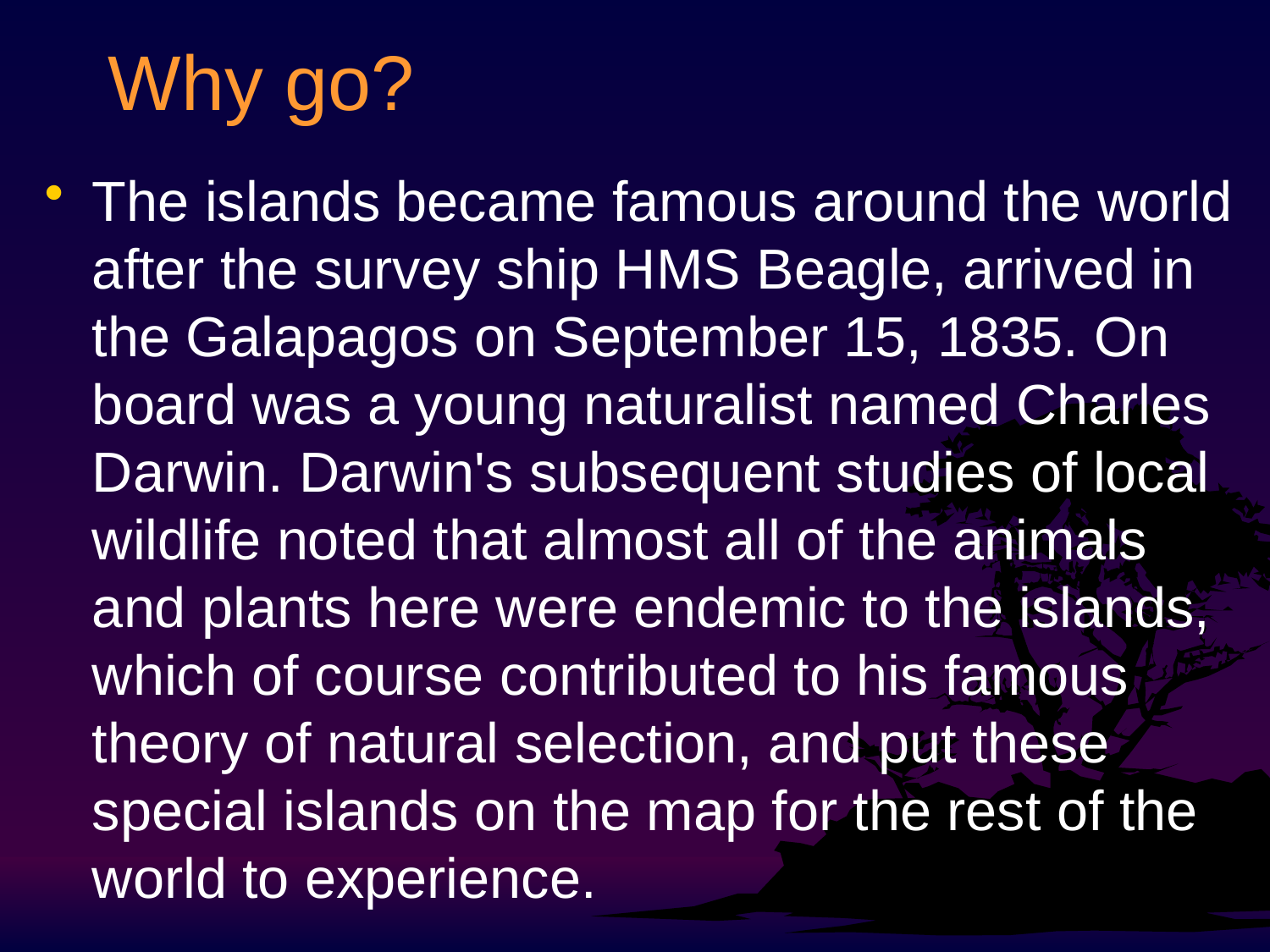

# Why go?
The islands became famous around the world after the survey ship HMS Beagle, arrived in the Galapagos on September 15, 1835. On board was a young naturalist named Charles Darwin. Darwin's subsequent studies of local wildlife noted that almost all of the animals and plants here were endemic to the islands, which of course contributed to his famous theory of natural selection, and put these special islands on the map for the rest of the world to experience.